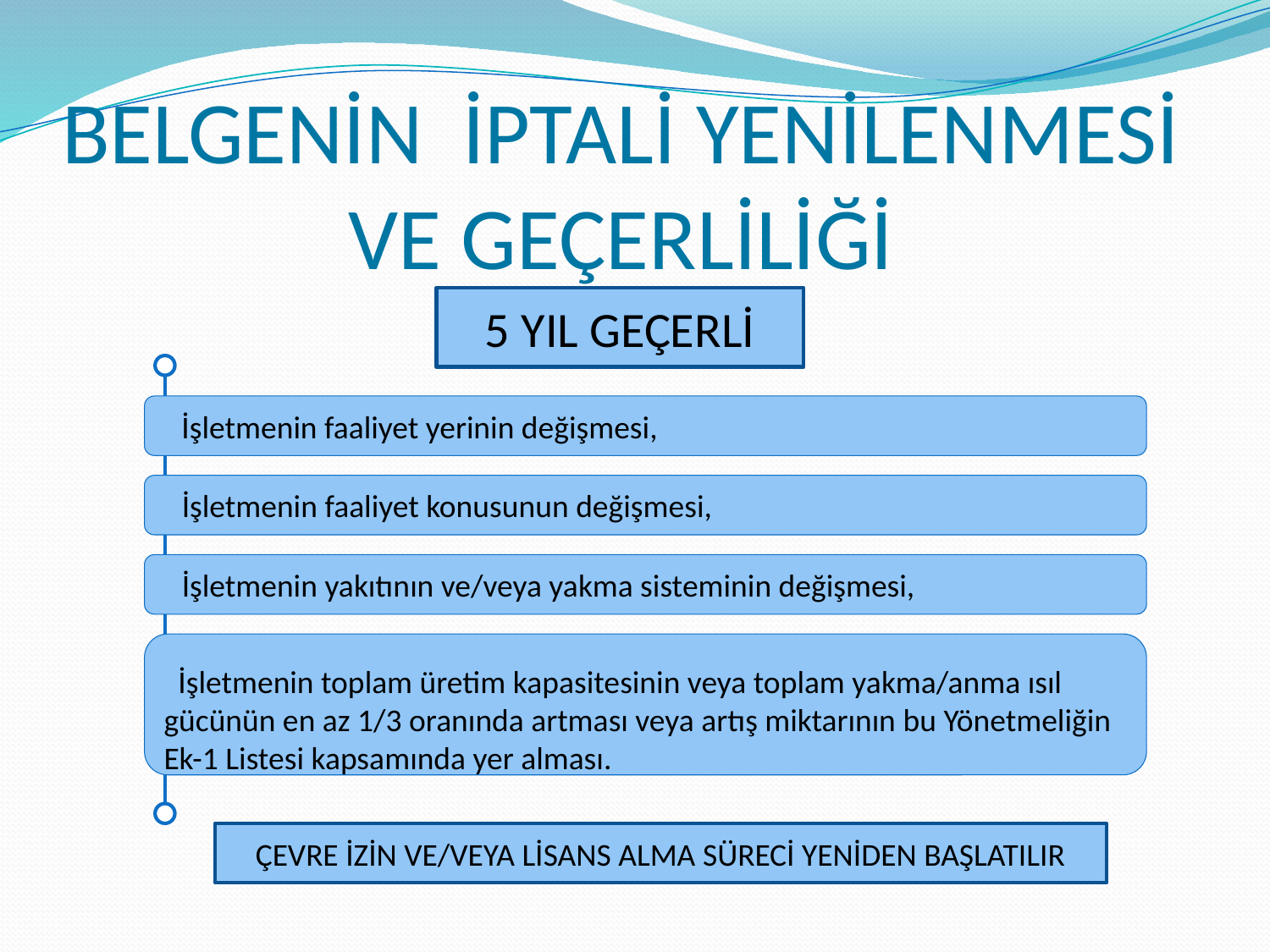

# BELGENİN  İPTALİ YENİLENMESİ VE GEÇERLİLİĞİ
5 YIL GEÇERLİ

   İşletmenin faaliyet yerinin değişmesi,

    İşletmenin faaliyet konusunun değişmesi,

    İşletmenin yakıtının ve/veya yakma sisteminin değişmesi,

  İşletmenin toplam üretim kapasitesinin veya toplam yakma/anma ısıl     gücünün en az 1/3 oranında artması veya artış miktarının bu Yönetmeliğin Ek-1 Listesi kapsamında yer alması.

ÇEVRE İZİN VE/VEYA LİSANS ALMA SÜRECİ YENİDEN BAŞLATILIR